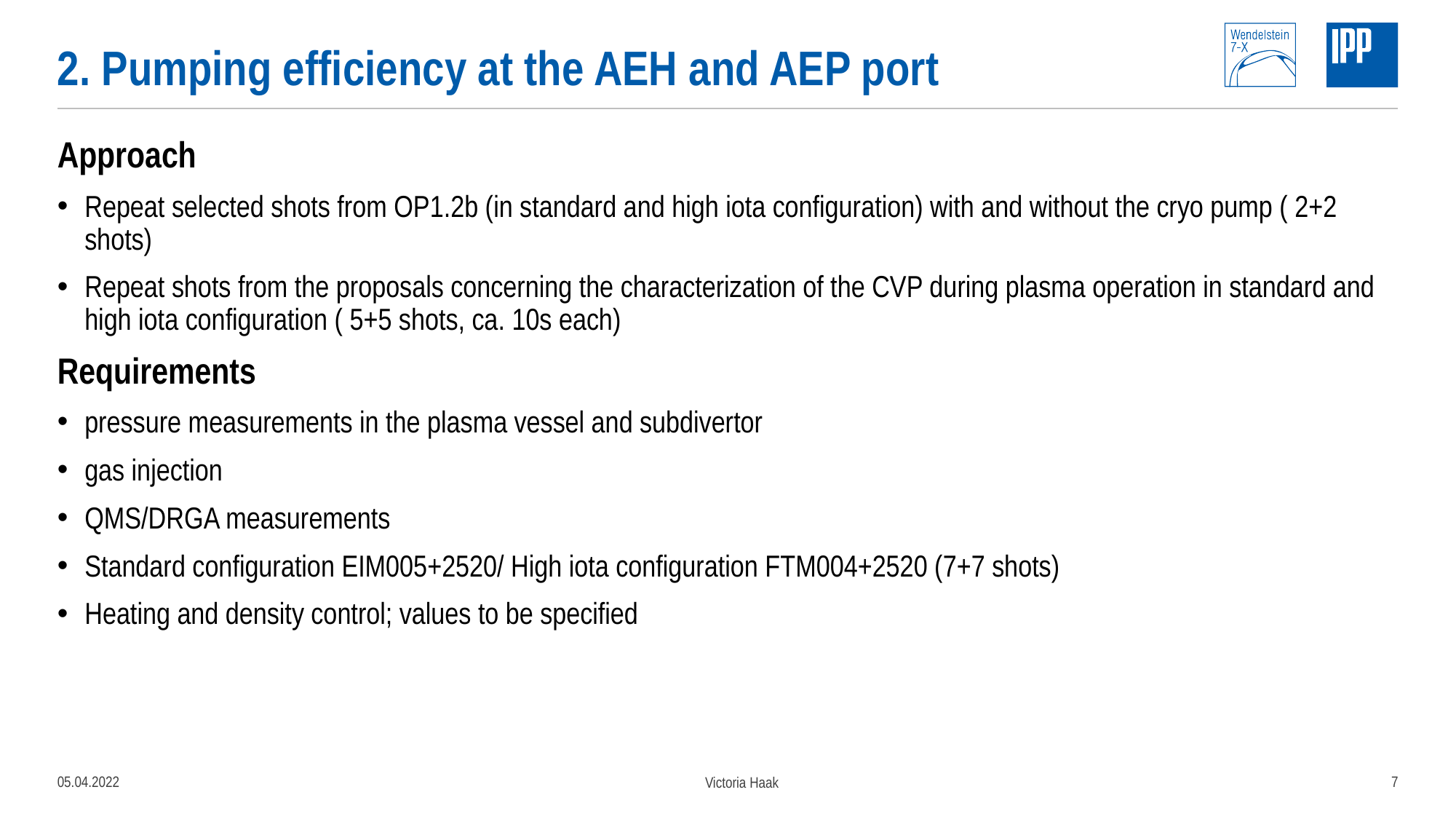

# 2. Pumping efficiency at the AEH and AEP port
Approach
Repeat selected shots from OP1.2b (in standard and high iota configuration) with and without the cryo pump ( 2+2 shots)
Repeat shots from the proposals concerning the characterization of the CVP during plasma operation in standard and high iota configuration ( 5+5 shots, ca. 10s each)
Requirements
pressure measurements in the plasma vessel and subdivertor
gas injection
QMS/DRGA measurements
Standard configuration EIM005+2520/ High iota configuration FTM004+2520 (7+7 shots)
Heating and density control; values to be specified

05.04.2022
7
Victoria Haak